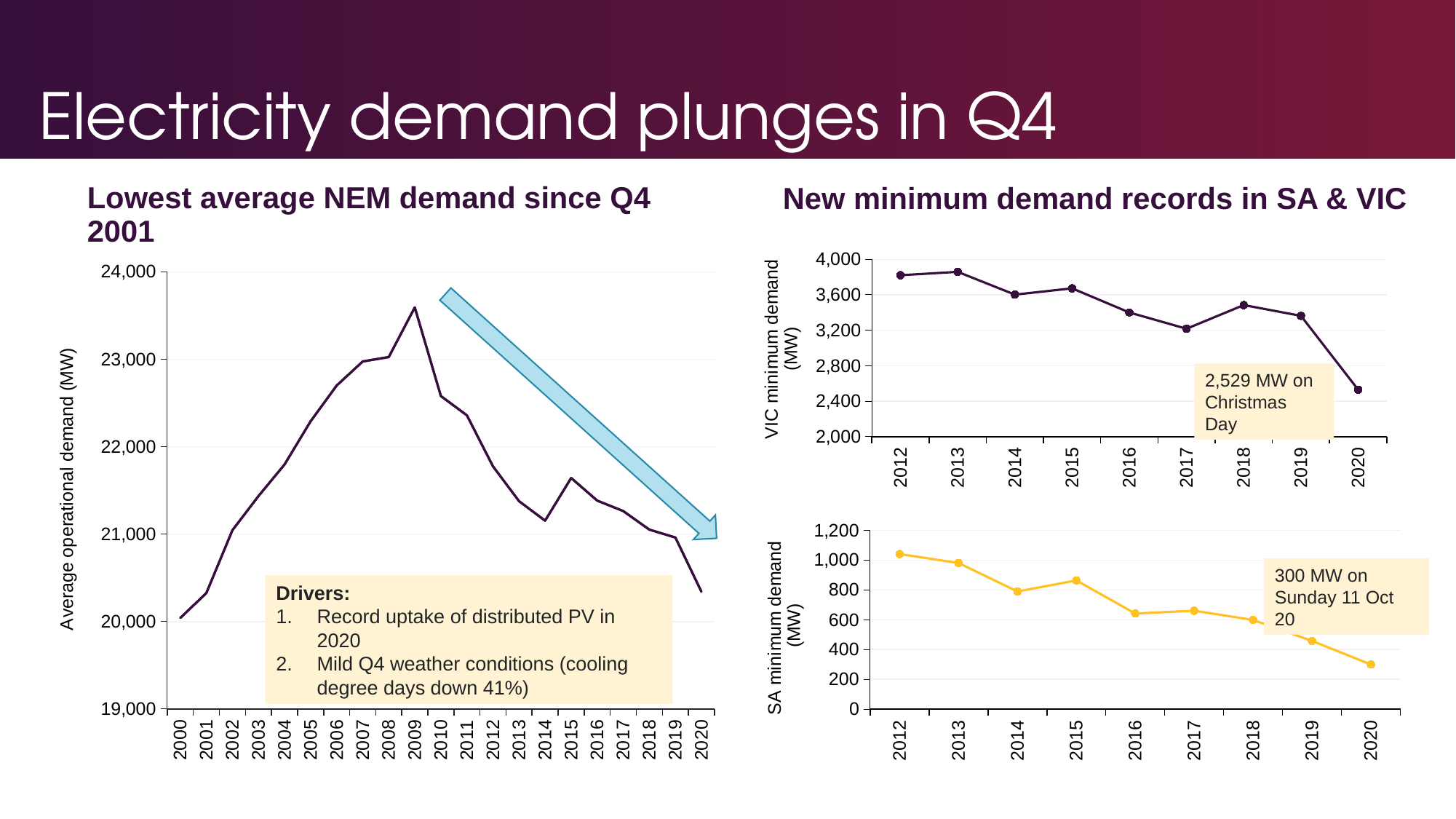

# Electricity demand plunges in Q4
| Lowest average NEM demand since Q4 2001 |
| --- |
| New minimum demand records in SA & VIC |
| --- |

### Chart

| Category | VIC [RHS axis] |
|---|---|
| 2012 | 3821.0 |
| 2013 | 3859.0 |
| 2014 | 3602.0 |
| 2015 | 3673.0 |
| 2016 | 3401.0 |
| 2017 | 3217.0 |
| 2018 | 3484.0 |
| 2019 | 3363.0 |
| 2020 | 2529.0 |

### Chart

| Category | Operational Demand | Operational Demand |
|---|---|---|
| 2000 | 20041.045289855072 | 20041.045289855072 |
| 2001 | 20325.723278985508 | 20325.723278985508 |
| 2002 | 21044.395606884056 | 21044.395606884056 |
| 2003 | 21435.045516304348 | 21435.045516304348 |
| 2004 | 21796.305027173912 | 21796.305027173912 |
| 2005 | 22290.1884057971 | 22290.1884057971 |
| 2006 | 22699.19927536232 | 22699.19927536232 |
| 2007 | 22974.449954710144 | 22974.449954710144 |
| 2008 | 23024.940217391304 | 23024.940217391304 |
| 2009 | 23592.7196557971 | 23592.7196557971 |
| 2010 | 22579.171195652172 | 22579.171195652172 |
| 2011 | 22358.1553442029 | 22358.1553442029 |
| 2012 | 21775.260643115944 | 21775.260643115944 |
| 2013 | 21377.332427536232 | 21377.332427536232 |
| 2014 | 21153.263360507248 | 21153.263360507248 |
| 2015 | 21642.0147192029 | 21642.0147192029 |
| 2016 | 21383.407382246376 | 21383.407382246376 |
| 2017 | 21263.740942028984 | 21263.740942028984 |
| 2018 | 21050.979619565216 | 21050.979619565216 |
| 2019 | 20960.540534420288 | 20960.540534420288 |
| 2020 | 20341.0009057971 | 20341.0009057971 |
2,529 MW on Christmas Day

### Chart

| Category | SA [LHS axis] |
|---|---|
| 2012 | 1041.0 |
| 2013 | 981.0 |
| 2014 | 790.0 |
| 2015 | 864.0 |
| 2016 | 642.0 |
| 2017 | 661.0 |
| 2018 | 599.0 |
| 2019 | 458.0 |
| 2020 | 300.0 |
300 MW on Sunday 11 Oct 20
Drivers:
Record uptake of distributed PV in 2020
Mild Q4 weather conditions (cooling degree days down 41%)